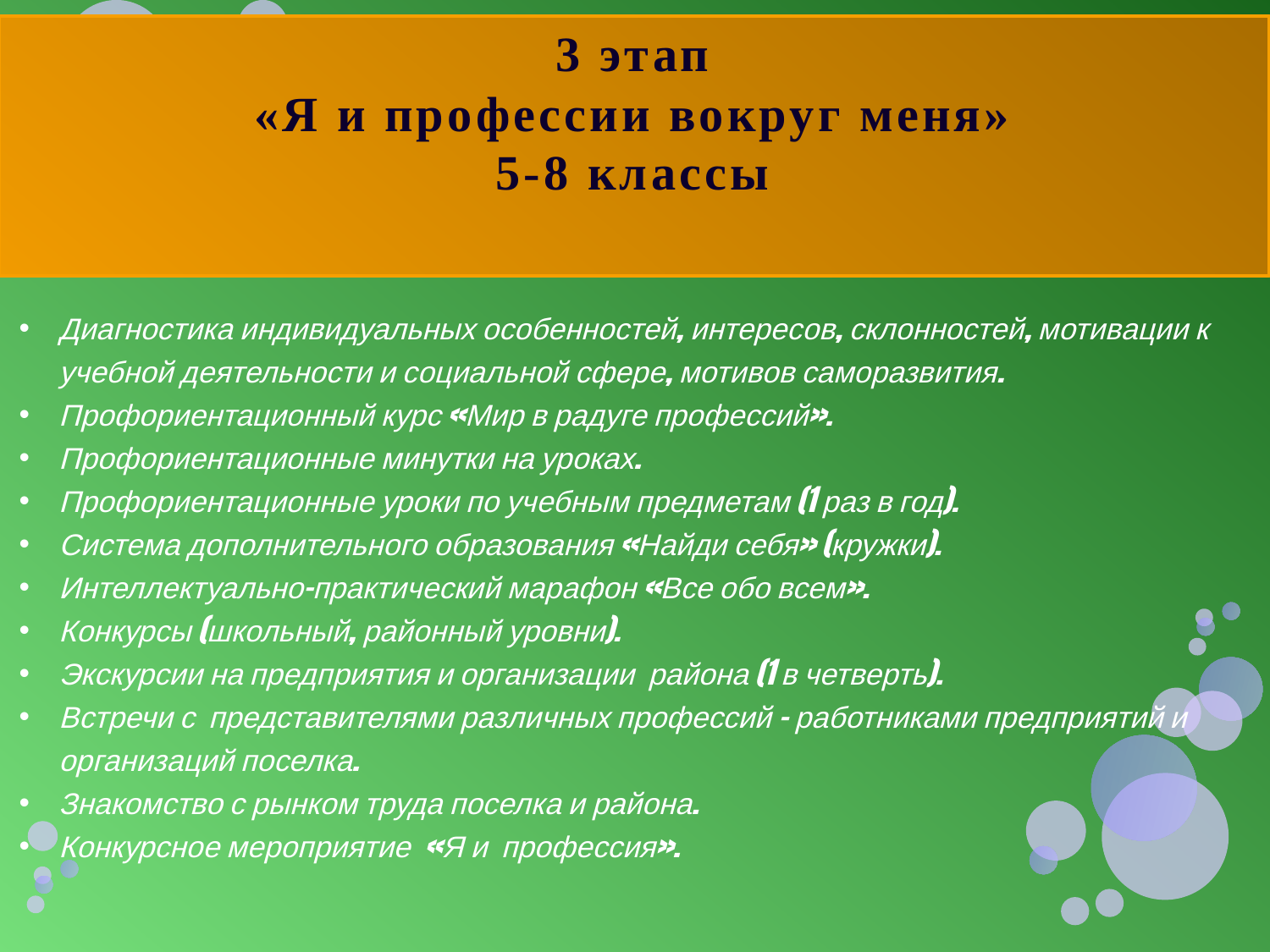

# 3 этап «Я и профессии вокруг меня» 5-8 классы
Диагностика индивидуальных особенностей, интересов, склонностей, мотивации к учебной деятельности и социальной сфере, мотивов саморазвития.
Профориентационный курс «Мир в радуге профессий».
Профориентационные минутки на уроках.
Профориентационные уроки по учебным предметам (1 раз в год).
Система дополнительного образования «Найди себя» (кружки).
Интеллектуально-практический марафон «Все обо всем».
Конкурсы (школьный, районный уровни).
Экскурсии на предприятия и организации  района (1 в четверть).
Встречи с  представителями различных профессий – работниками предприятий и организаций поселка.
Знакомство с рынком труда поселка и района.
Конкурсное мероприятие  «Я и  профессия».